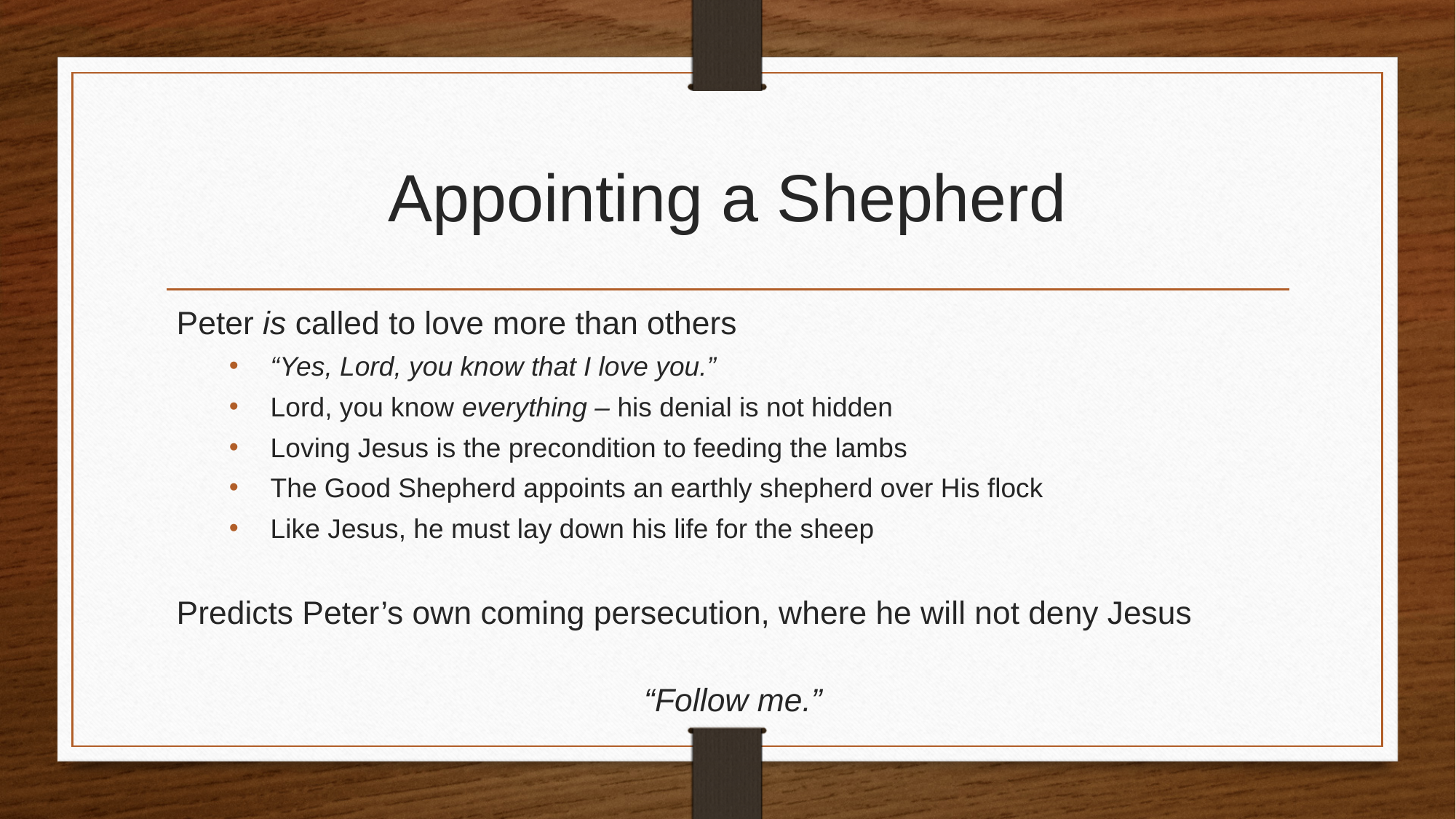

# Appointing a Shepherd
Peter is called to love more than others
“Yes, Lord, you know that I love you.”
Lord, you know everything – his denial is not hidden
Loving Jesus is the precondition to feeding the lambs
The Good Shepherd appoints an earthly shepherd over His flock
Like Jesus, he must lay down his life for the sheep

Predicts Peter’s own coming persecution, where he will not deny Jesus

“Follow me.”